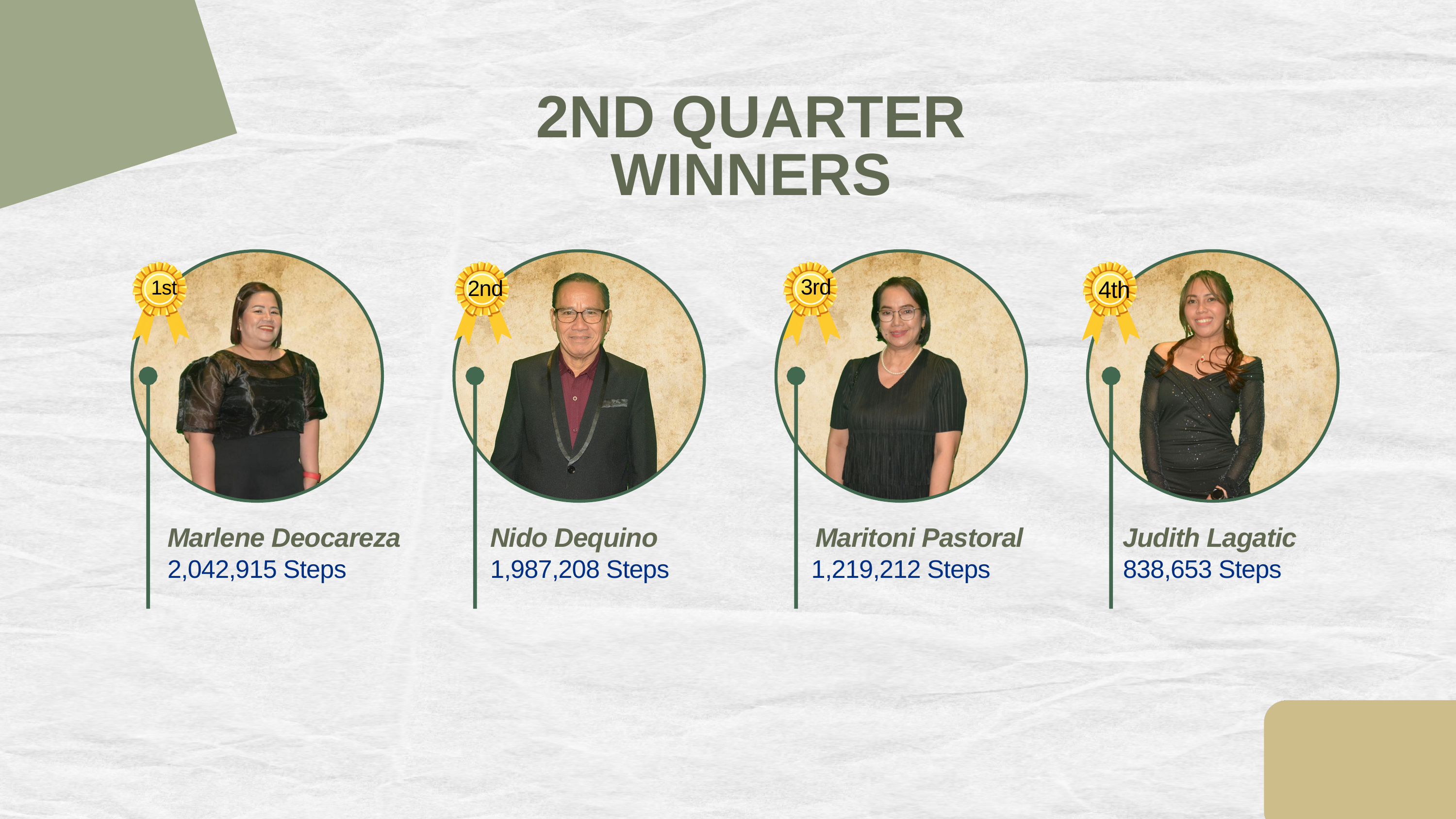

2ND QUARTER WINNERS

3rd
1st
2nd
4th

Marlene Deocareza
Nido Dequino
Maritoni Pastoral
Judith Lagatic
2,042,915 Steps
1,987,208 Steps
1,219,212 Steps
838,653 Steps